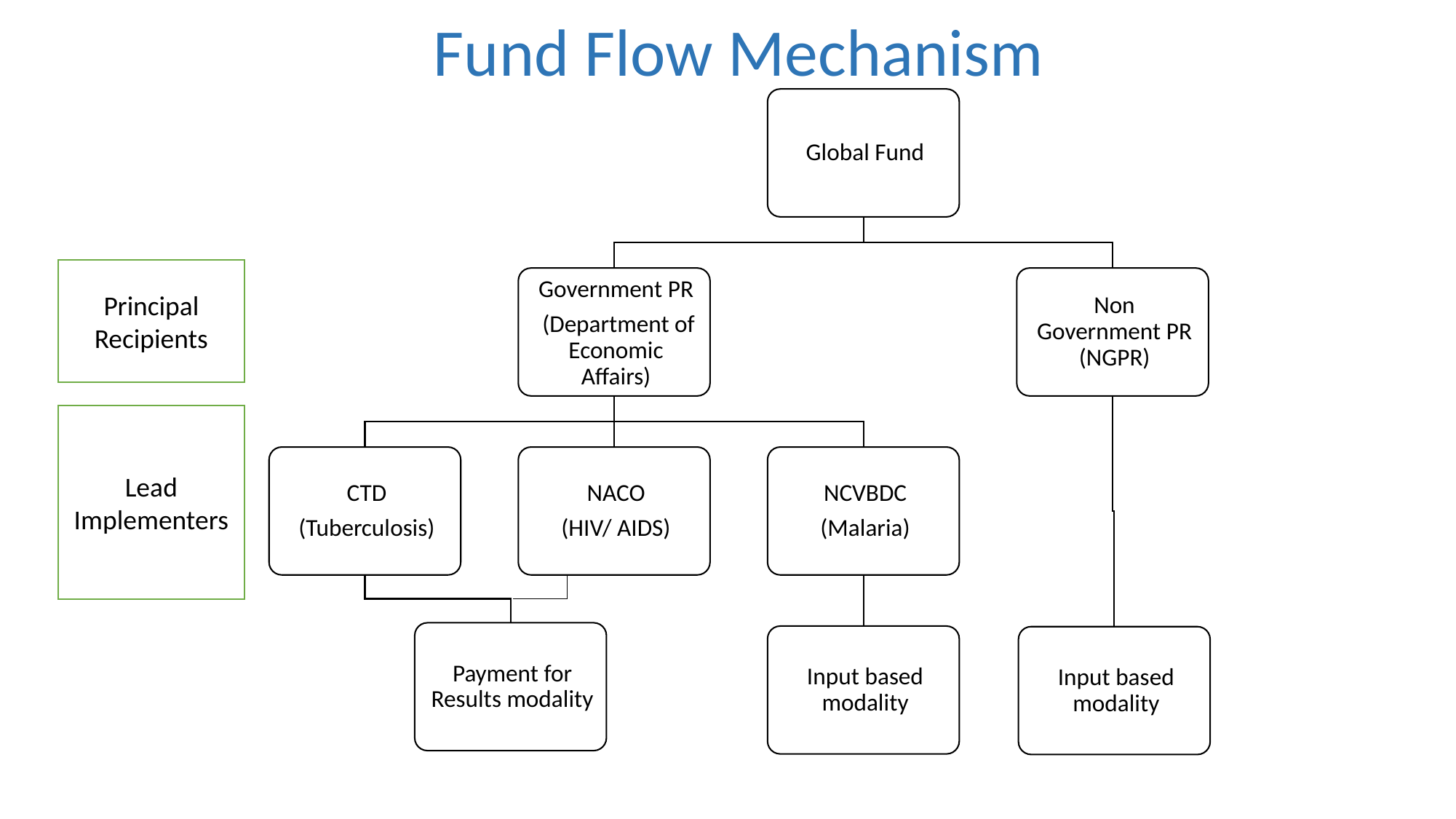

# Fund Flow Mechanism
Global Fund

Government PR
 (Department of Economic Affairs)

CTD
(Tuberculosis)
Payment for Results modality
NACO
(HIV/ AIDS)
NCVBDC
(Malaria)
Input based modality
Non Government PR (NGPR)
Input based modality
Principal Recipients
Lead Implementers